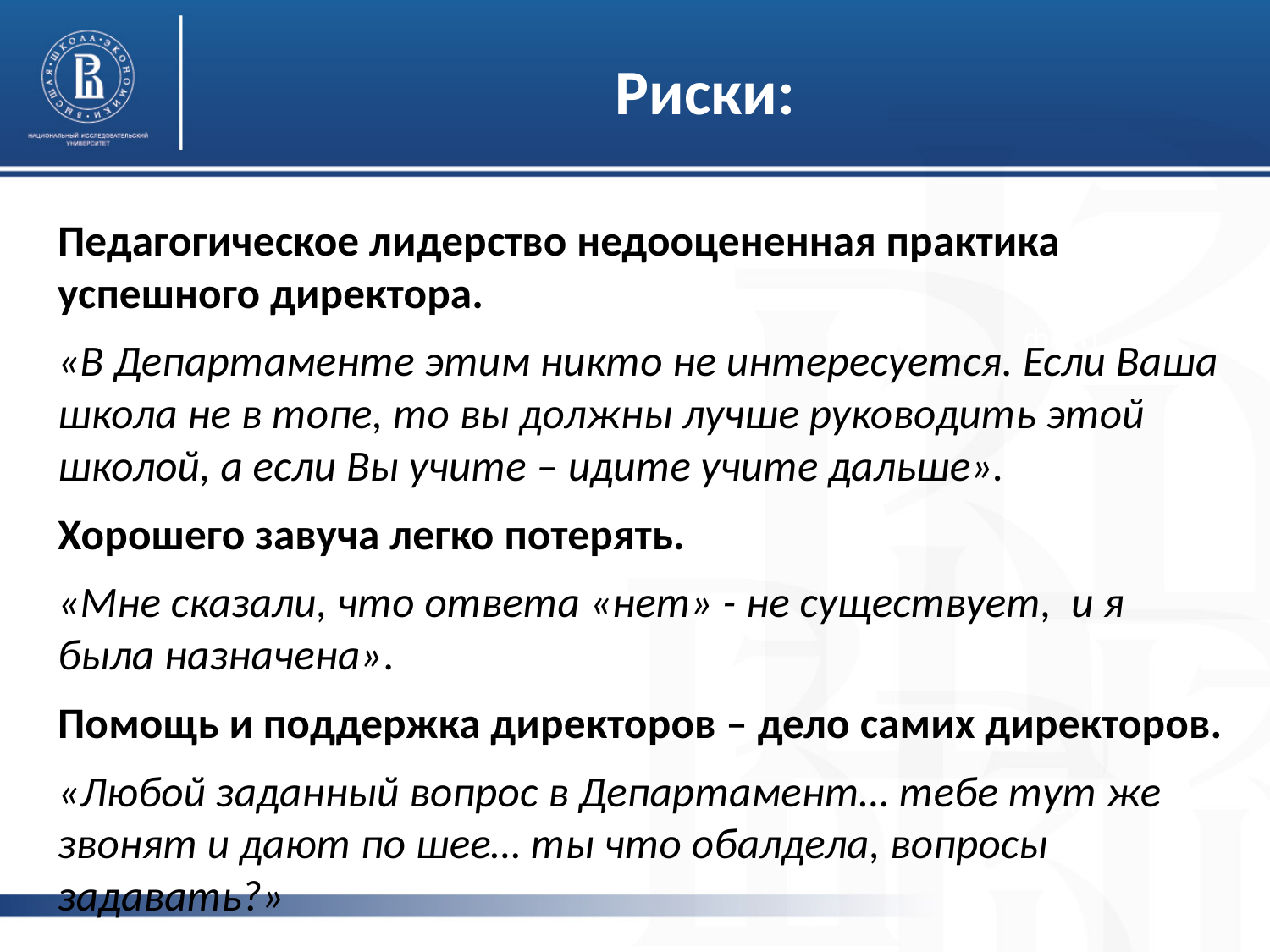

# Риски:
Педагогическое лидерство недооцененная практика успешного директора.
«В Департаменте этим никто не интересуется. Если Ваша школа не в топе, то вы должны лучше руководить этой школой, а если Вы учите – идите учите дальше».
Хорошего завуча легко потерять.
«Мне сказали, что ответа «нет» - не существует,  и я была назначена».
Помощь и поддержка директоров – дело самих директоров.
«Любой заданный вопрос в Департамент… тебе тут же звонят и дают по шее… ты что обалдела, вопросы задавать?»

фото
фото